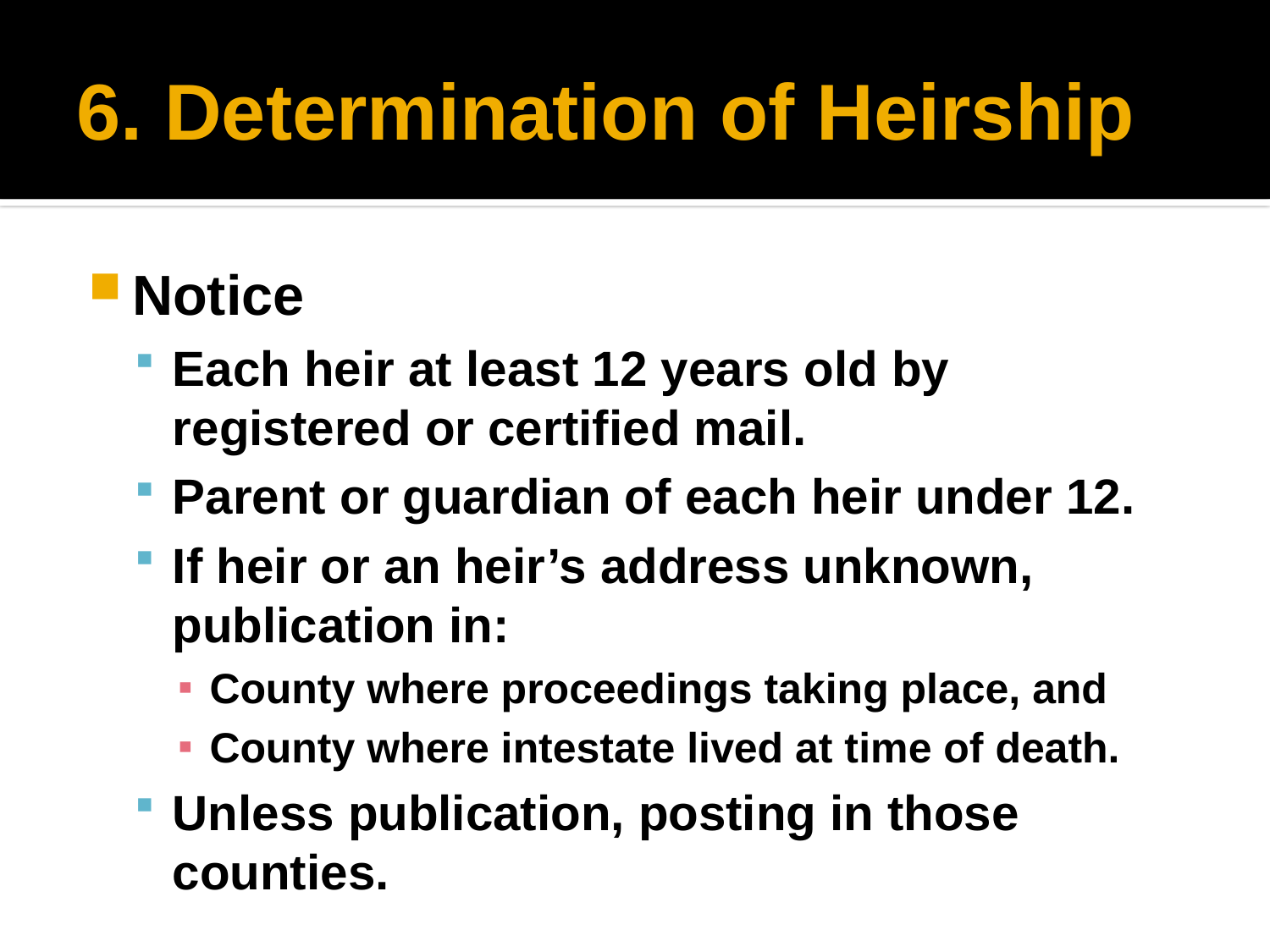

# 6. Determination of Heirship
Notice
Each heir at least 12 years old by registered or certified mail.
Parent or guardian of each heir under 12.
If heir or an heir’s address unknown, publication in:
County where proceedings taking place, and
County where intestate lived at time of death.
Unless publication, posting in those counties.